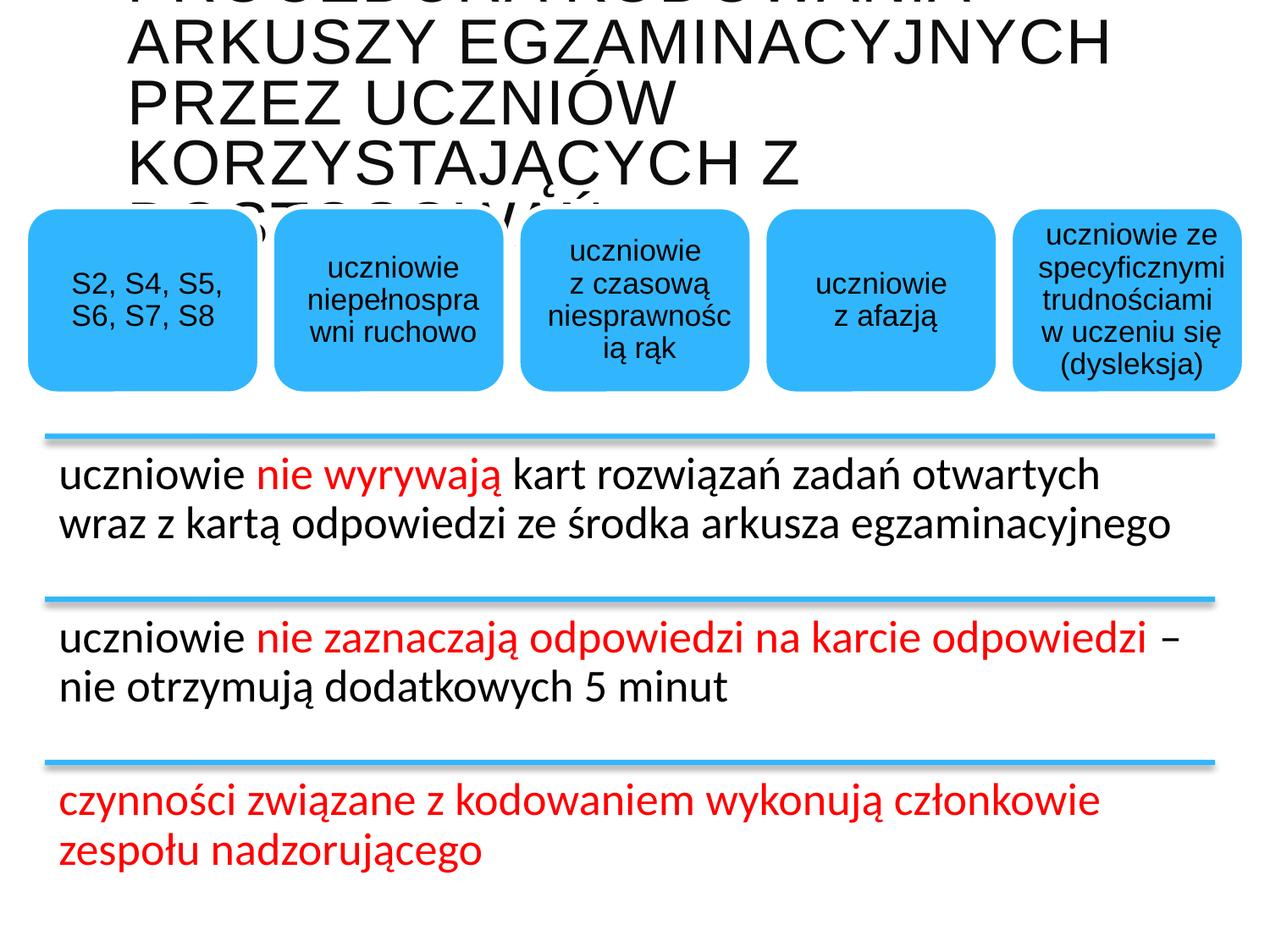

# Procedura kodowania arkuszy egzaminacyjnych przez uczniów korzystających z dostosowań
S2, S4, S5, S6, S7, S8
uczniowie niepełnosprawni ruchowo
uczniowie
z czasową niesprawnością rąk
uczniowie
z afazją
uczniowie ze specyficznymi trudnościami
w uczeniu się (dysleksja)
uczniowie nie wyrywają kart rozwiązań zadań otwartych
wraz z kartą odpowiedzi ze środka arkusza egzaminacyjnego
uczniowie nie zaznaczają odpowiedzi na karcie odpowiedzi – nie otrzymują dodatkowych 5 minut
czynności związane z kodowaniem wykonują członkowie zespołu nadzorującego